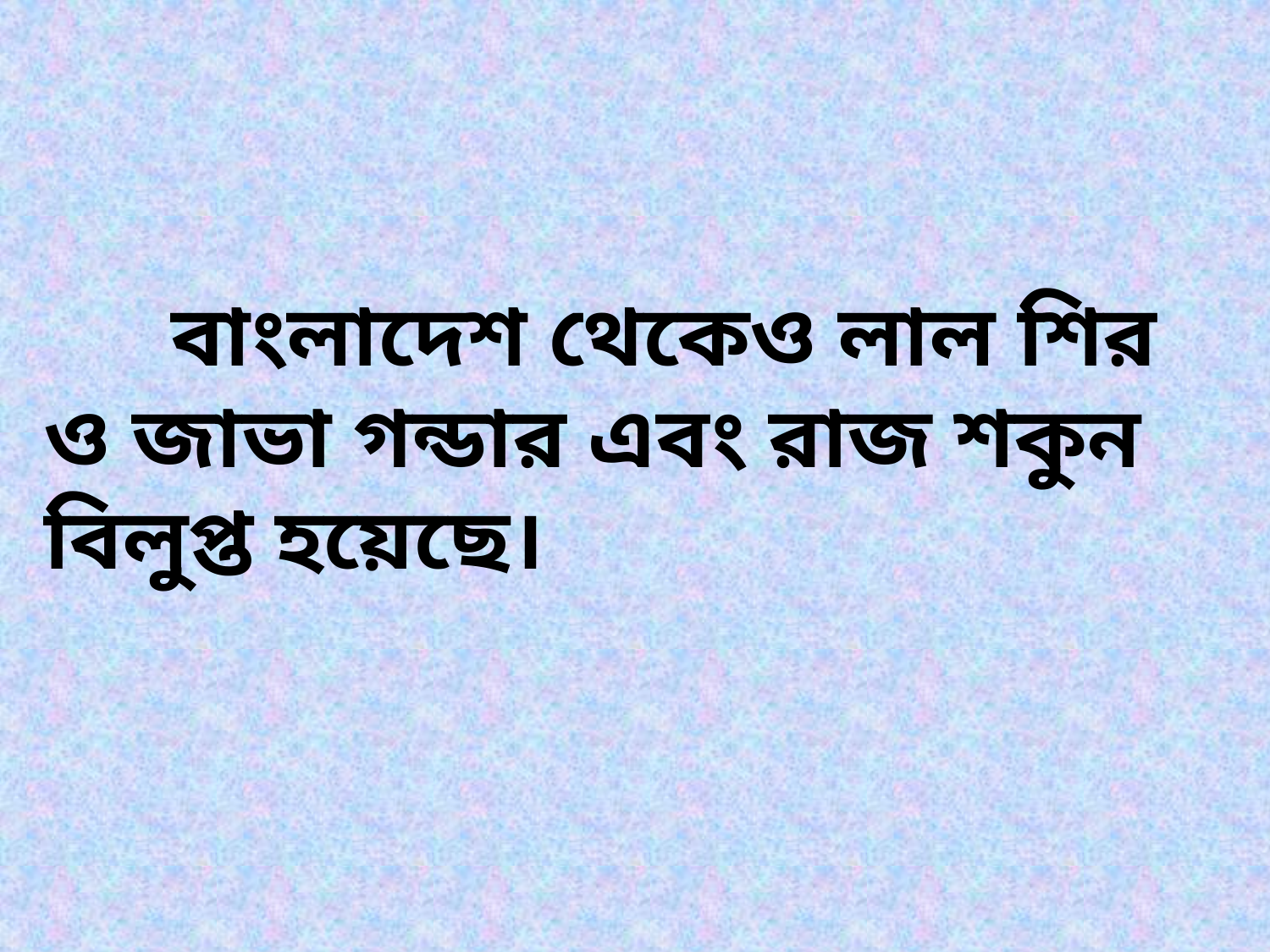

বাংলাদেশ থেকেও লাল শির ও জাভা গন্ডার এবং রাজ শকুন বিলুপ্ত হয়েছে।